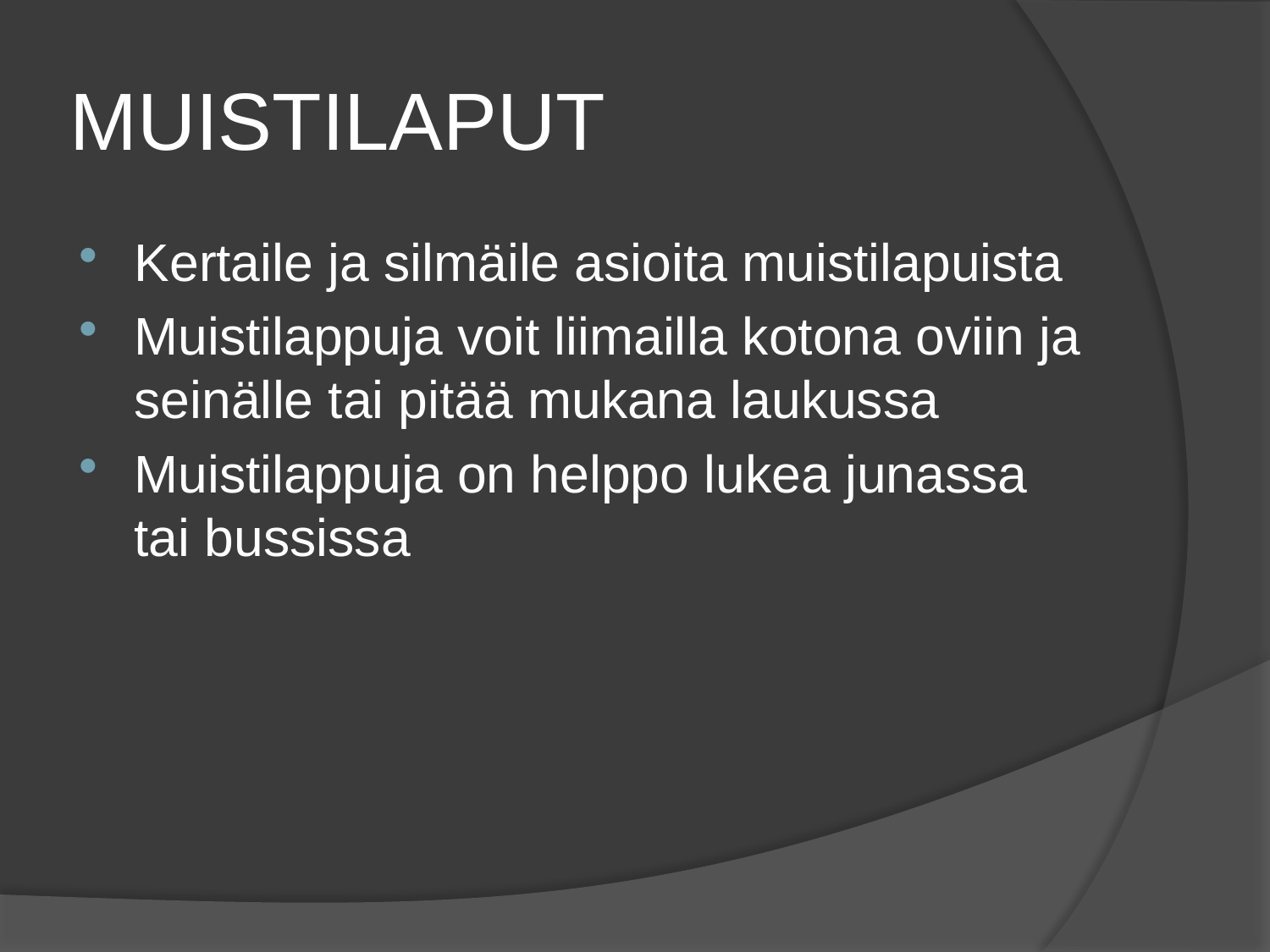

# MUISTILAPUT
Kertaile ja silmäile asioita muistilapuista
Muistilappuja voit liimailla kotona oviin ja seinälle tai pitää mukana laukussa
Muistilappuja on helppo lukea junassa tai bussissa